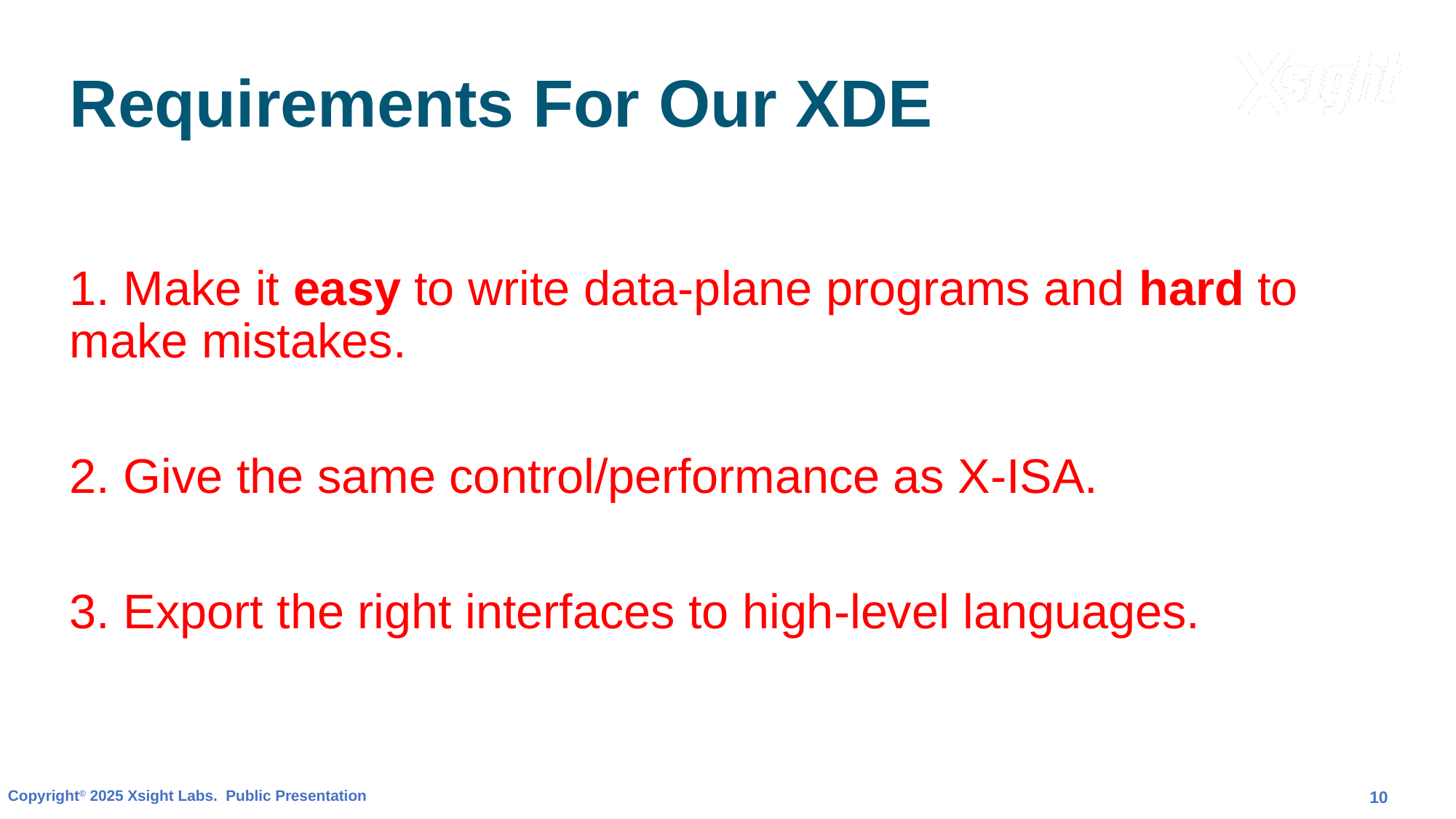

# Requirements For Our XDE

1. Make it easy to write data-plane programs and hard to make mistakes.

2. Give the same control/performance as X-ISA.

3. Export the right interfaces to high-level languages.
10